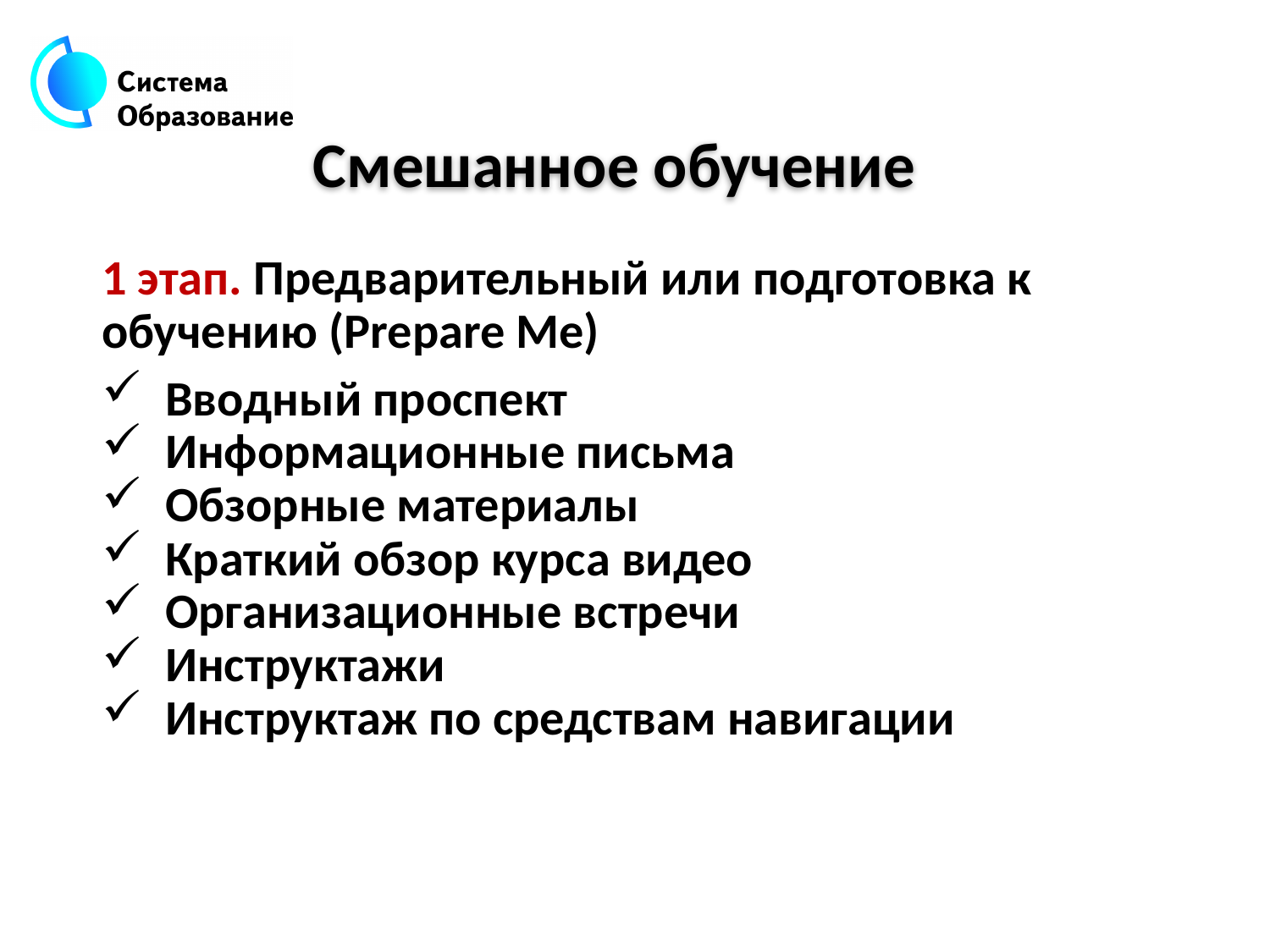

# Смешанное обучение
1 этап. Предварительный или подготовка к обучению (Prepare Me)
Вводный проспект
Информационные письма
Обзорные материалы
Краткий обзор курса видео
Организационные встречи
Инструктажи
Инструктаж по средствам навигации